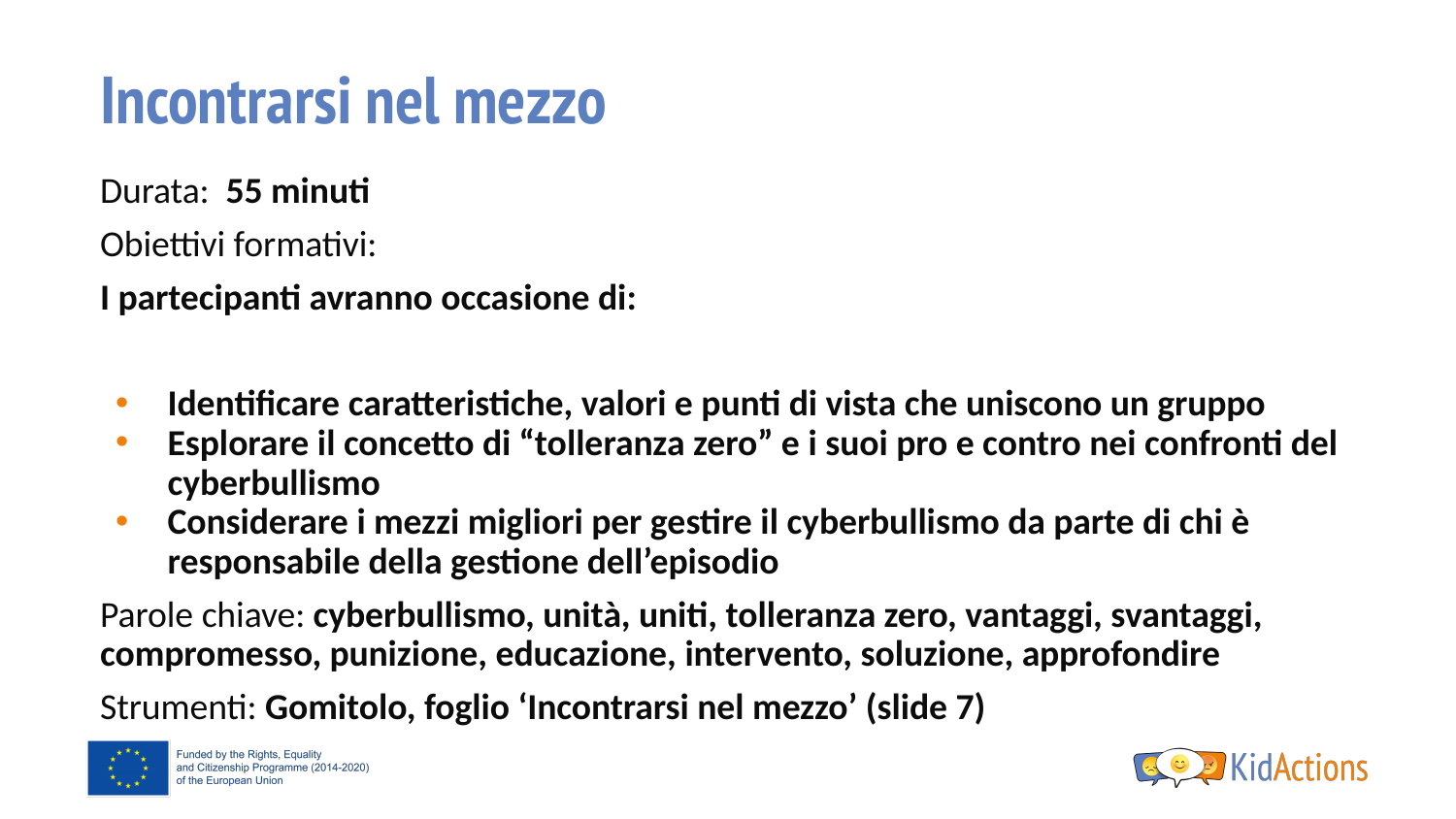

# Incontrarsi nel mezzo
Durata:  55 minuti
Obiettivi formativi:
I partecipanti avranno occasione di:

Identificare caratteristiche, valori e punti di vista che uniscono un gruppo
Esplorare il concetto di “tolleranza zero” e i suoi pro e contro nei confronti del cyberbullismo
Considerare i mezzi migliori per gestire il cyberbullismo da parte di chi è responsabile della gestione dell’episodio
Parole chiave: cyberbullismo, unità, uniti, tolleranza zero, vantaggi, svantaggi, compromesso, punizione, educazione, intervento, soluzione, approfondire
Strumenti: Gomitolo, foglio ‘Incontrarsi nel mezzo’ (slide 7)